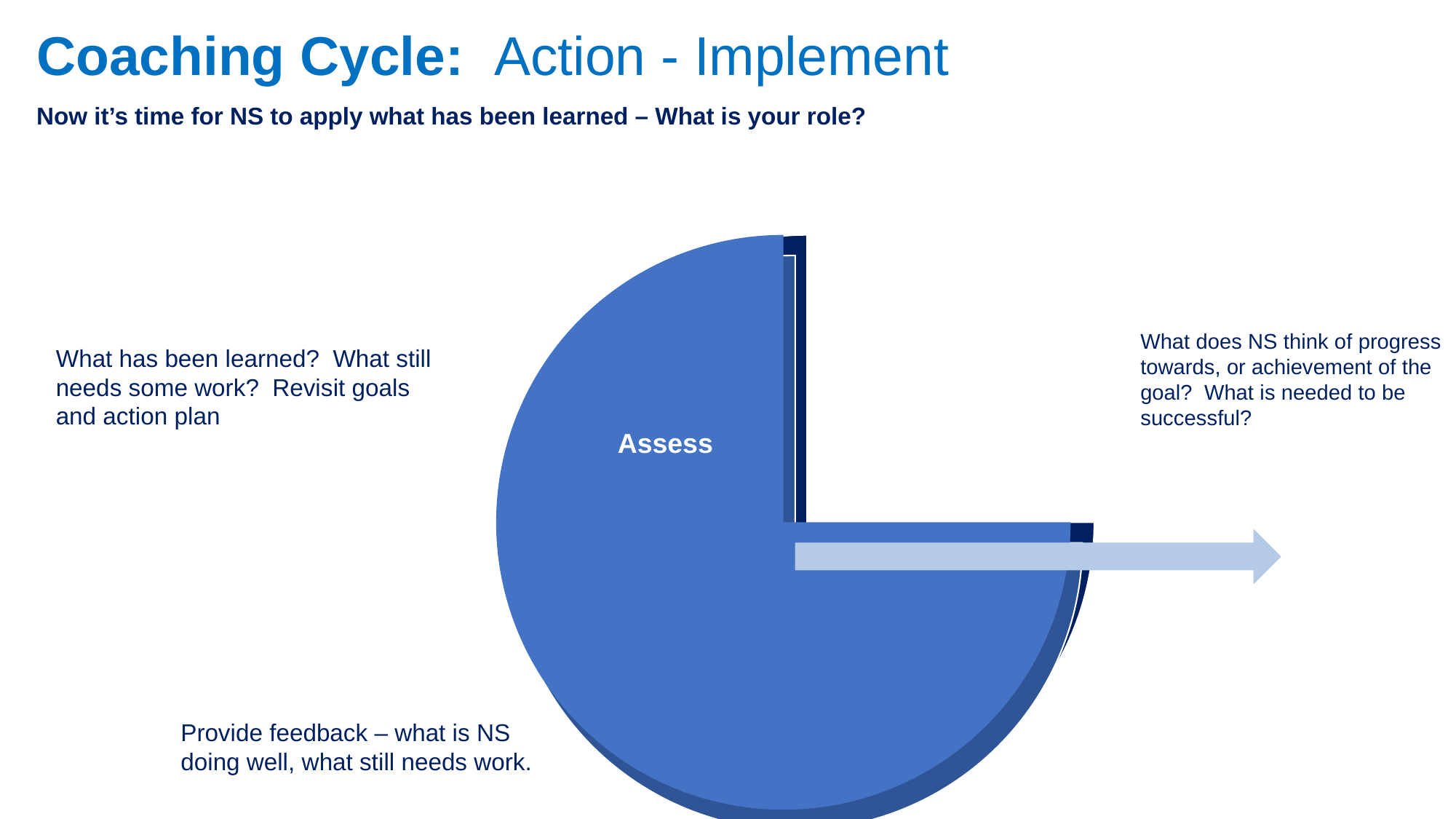

# Coaching Cycle:  Action - Implement

Now it’s time for NS to apply what has been learned – What is your role?
Listen
Guide
Assess
What does NS think of progress towards, or achievement of the goal?  What is needed to be successful?
What has been learned?  What still needs some work?  Revisit goals and action plan
Provide feedback – what is NS doing well, what still needs work.